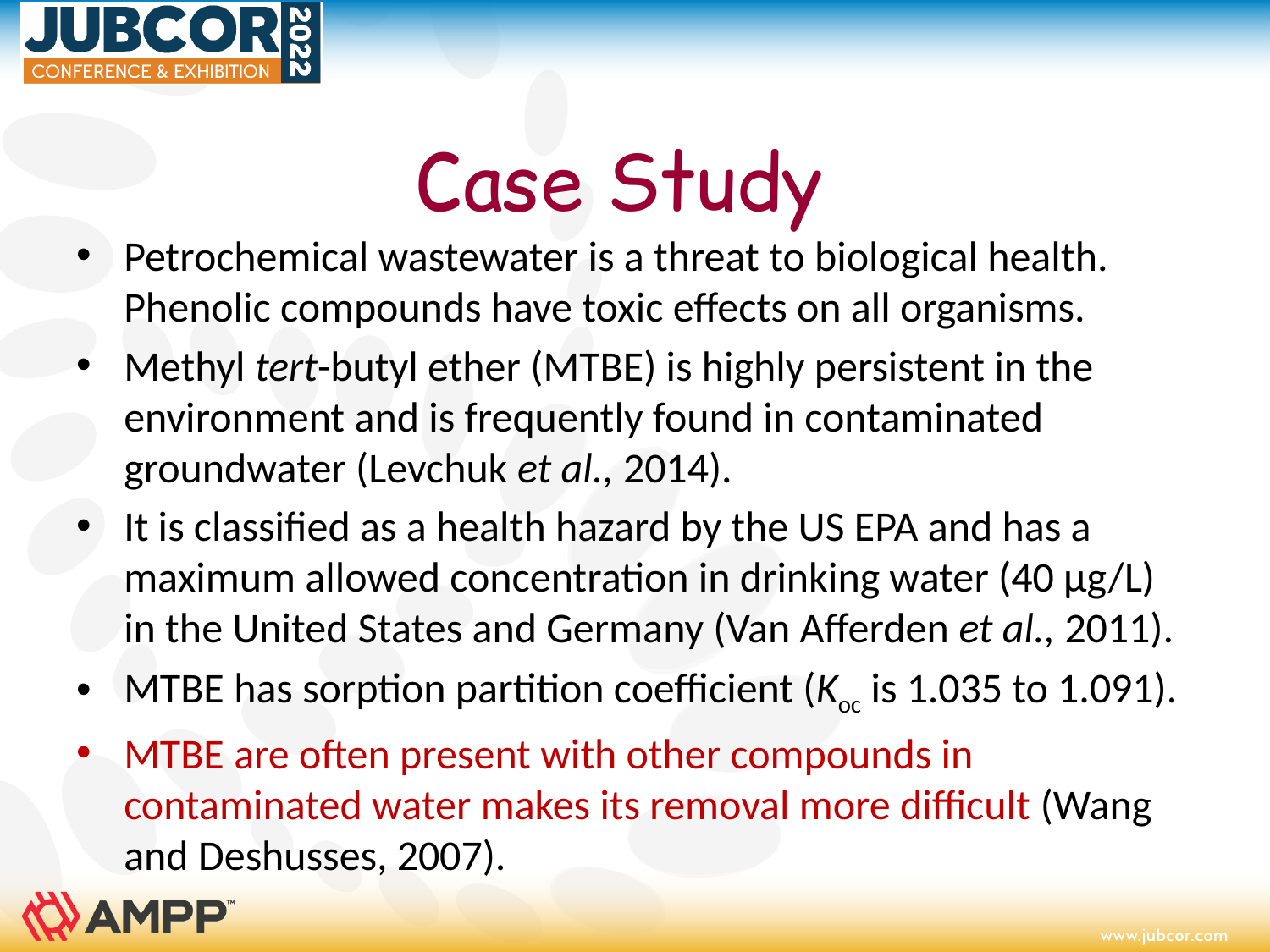

#
Case Study
Petrochemical wastewater is a threat to biological health. Phenolic compounds have toxic effects on all organisms.
Methyl tert-butyl ether (MTBE) is highly persistent in the environment and is frequently found in contaminated groundwater (Levchuk et al., 2014).
It is classified as a health hazard by the US EPA and has a maximum allowed concentration in drinking water (40 µg/L) in the United States and Germany (Van Afferden et al., 2011).
MTBE has sorption partition coefficient (Koc is 1.035 to 1.091).
MTBE are often present with other compounds in contaminated water makes its removal more difficult (Wang and Deshusses, 2007).